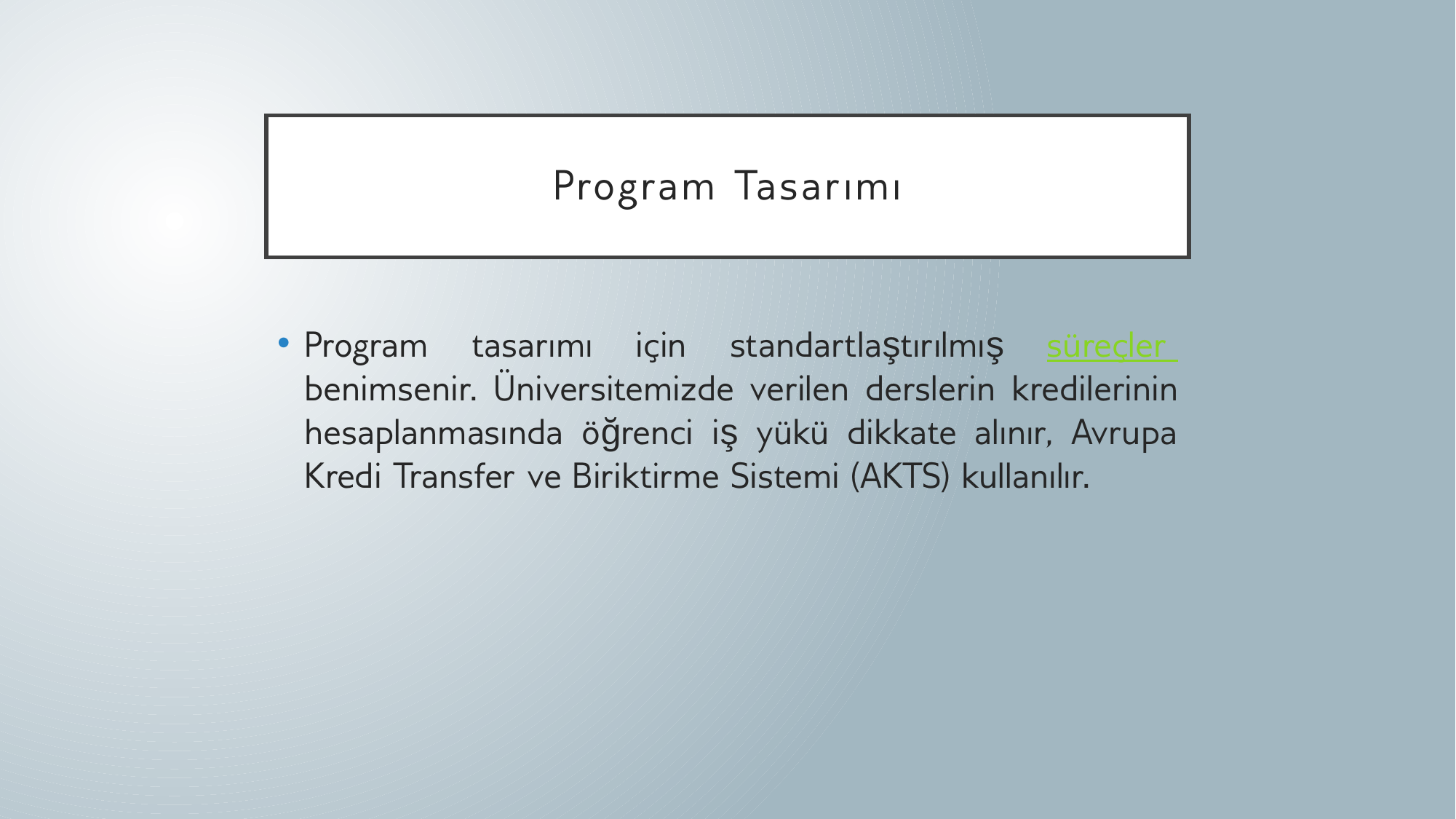

# Program Tasarımı
Program tasarımı için standartlaştırılmış süreçler benimsenir. Üniversitemizde verilen derslerin kredilerinin hesaplanmasında öğrenci iş yükü dikkate alınır, Avrupa Kredi Transfer ve Biriktirme Sistemi (AKTS) kullanılır.